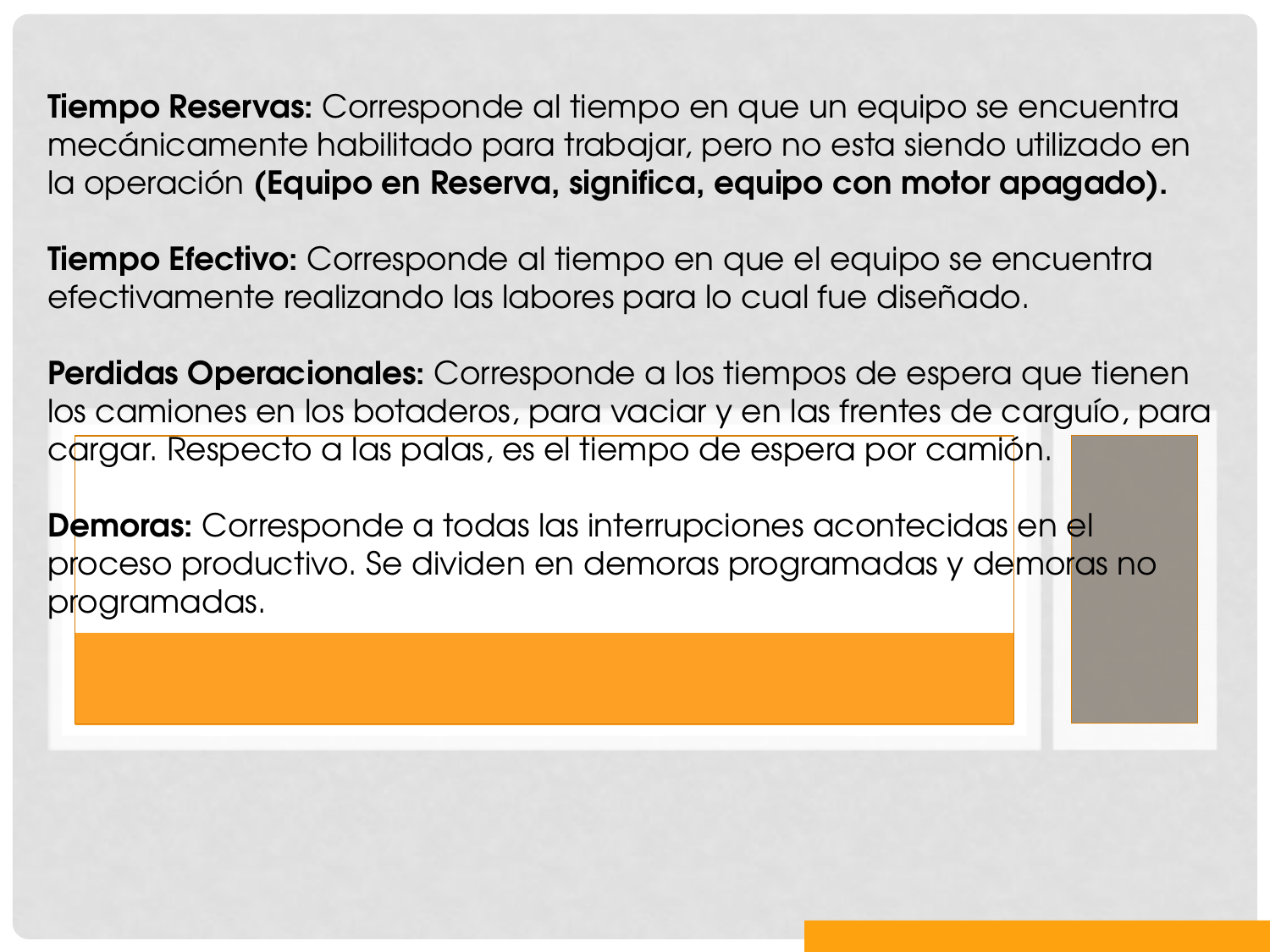

Tiempo Reservas: Corresponde al tiempo en que un equipo se encuentra mecánicamente habilitado para trabajar, pero no esta siendo utilizado en la operación (Equipo en Reserva, significa, equipo con motor apagado).

Tiempo Efectivo: Corresponde al tiempo en que el equipo se encuentra efectivamente realizando las labores para lo cual fue diseñado.

Perdidas Operacionales: Corresponde a los tiempos de espera que tienen los camiones en los botaderos, para vaciar y en las frentes de carguío, para cargar. Respecto a las palas, es el tiempo de espera por camión.

Demoras: Corresponde a todas las interrupciones acontecidas en el proceso productivo. Se dividen en demoras programadas y demoras no programadas.